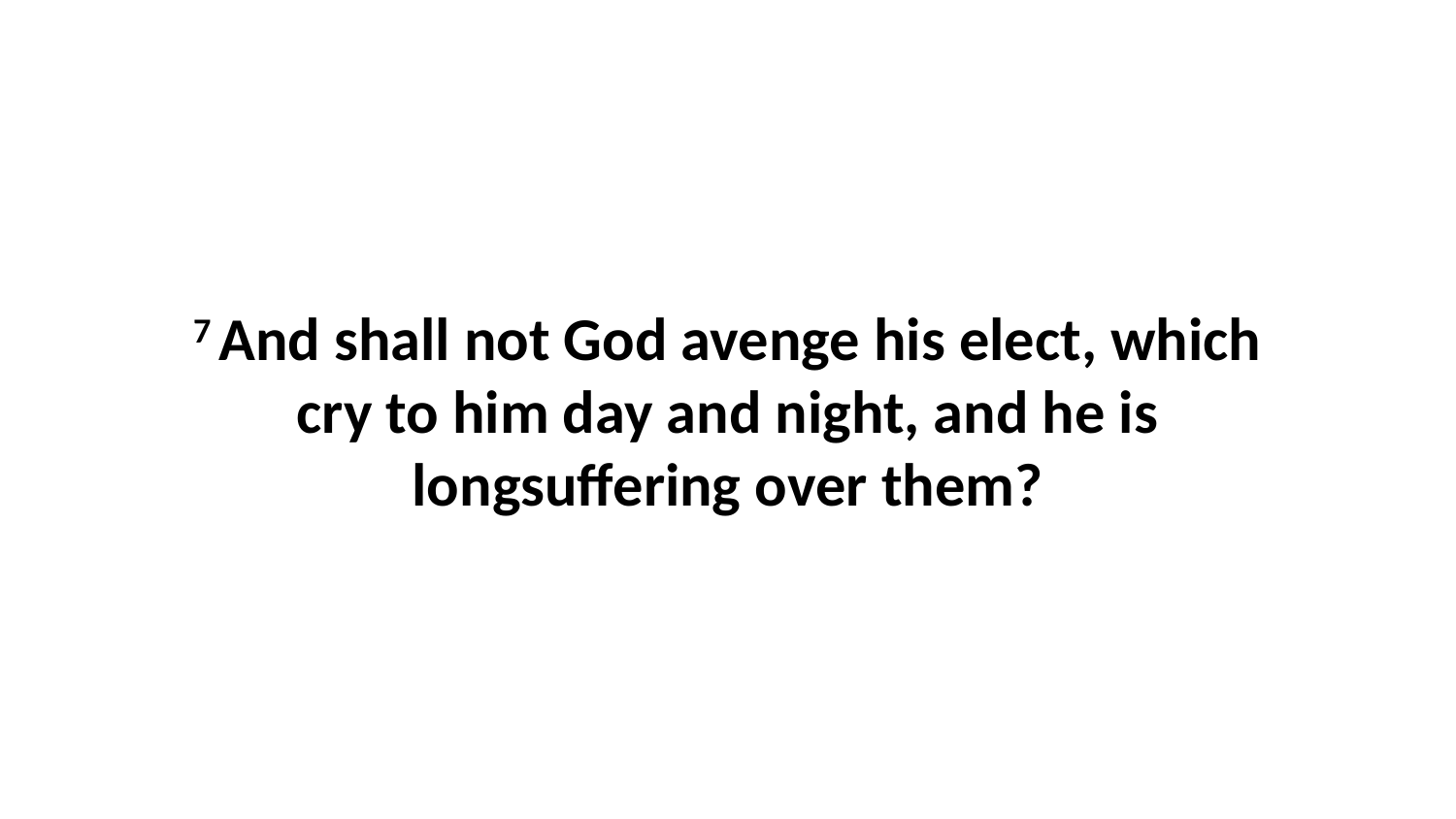

7 And shall not God avenge his elect, which cry to him day and night, and he is longsuffering over them?